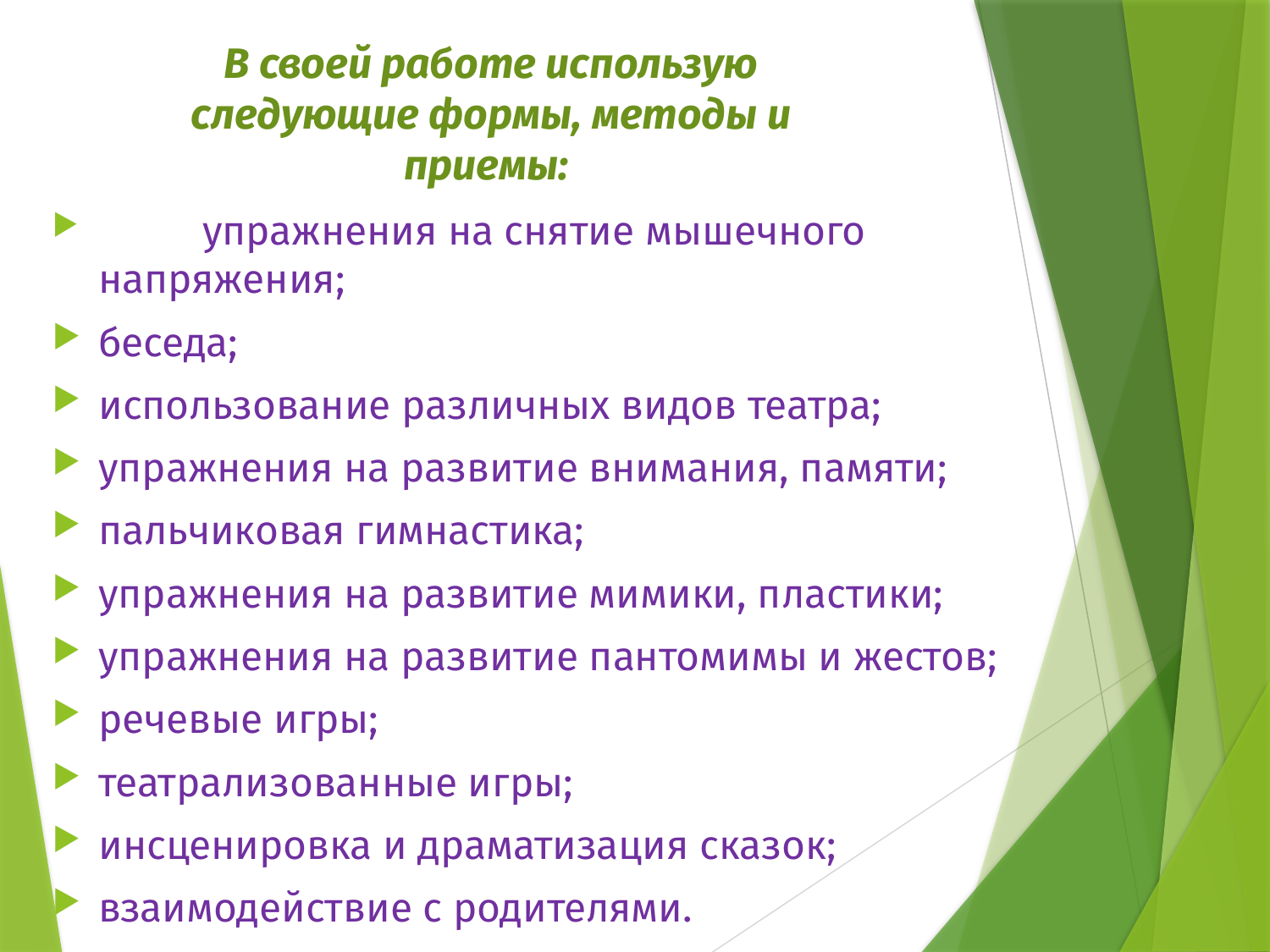

В своей работе использую следующие формы, методы и приемы:
	упражнения на снятие мышечного напряжения;
беседа;
использование различных видов театра;
упражнения на развитие внимания, памяти;
пальчиковая гимнастика;
упражнения на развитие мимики, пластики;
упражнения на развитие пантомимы и жестов;
речевые игры;
театрализованные игры;
инсценировка и драматизация сказок;
взаимодействие с родителями.